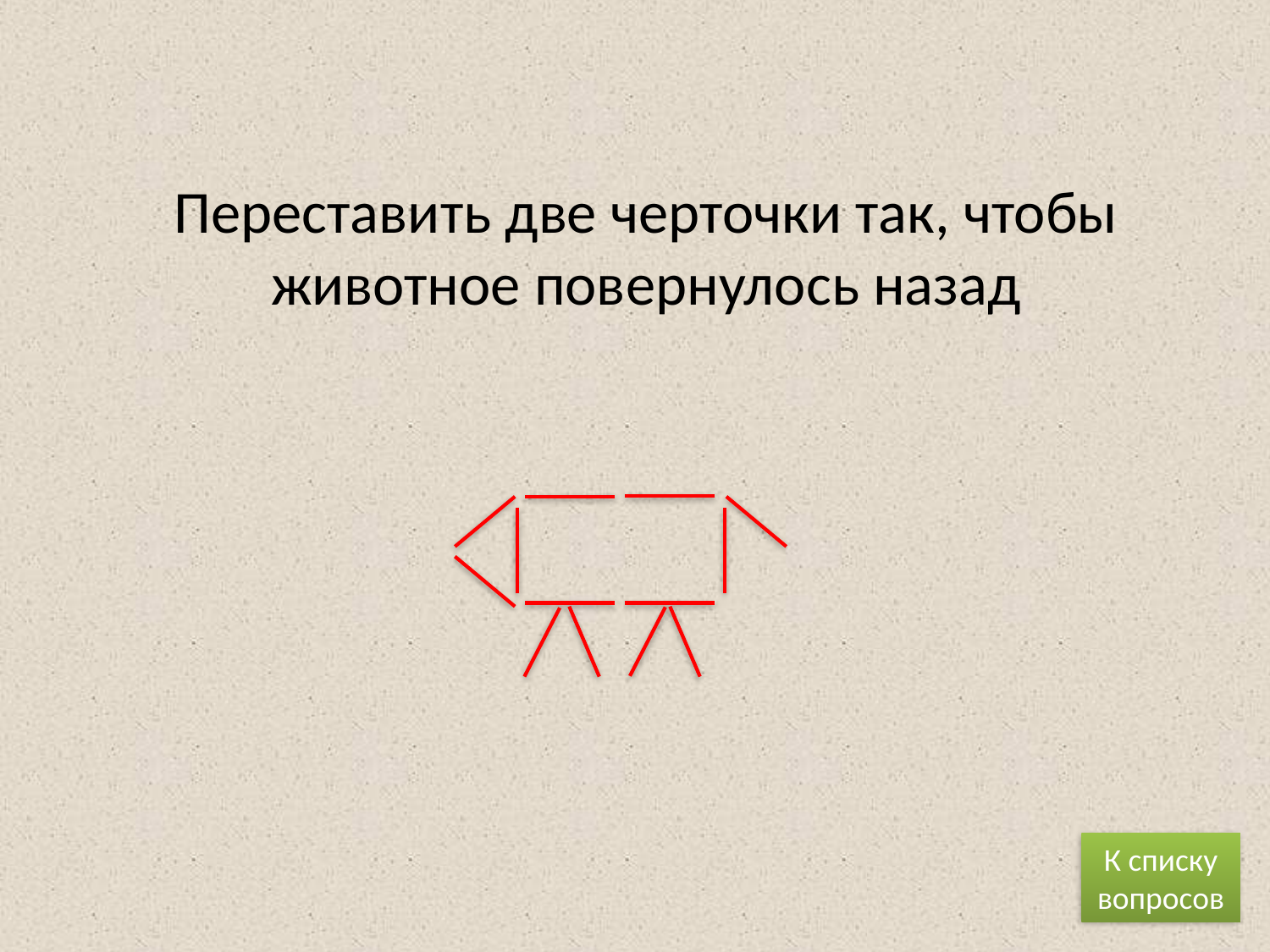

# Переставить две черточки так, чтобы животное повернулось назад
К списку вопросов